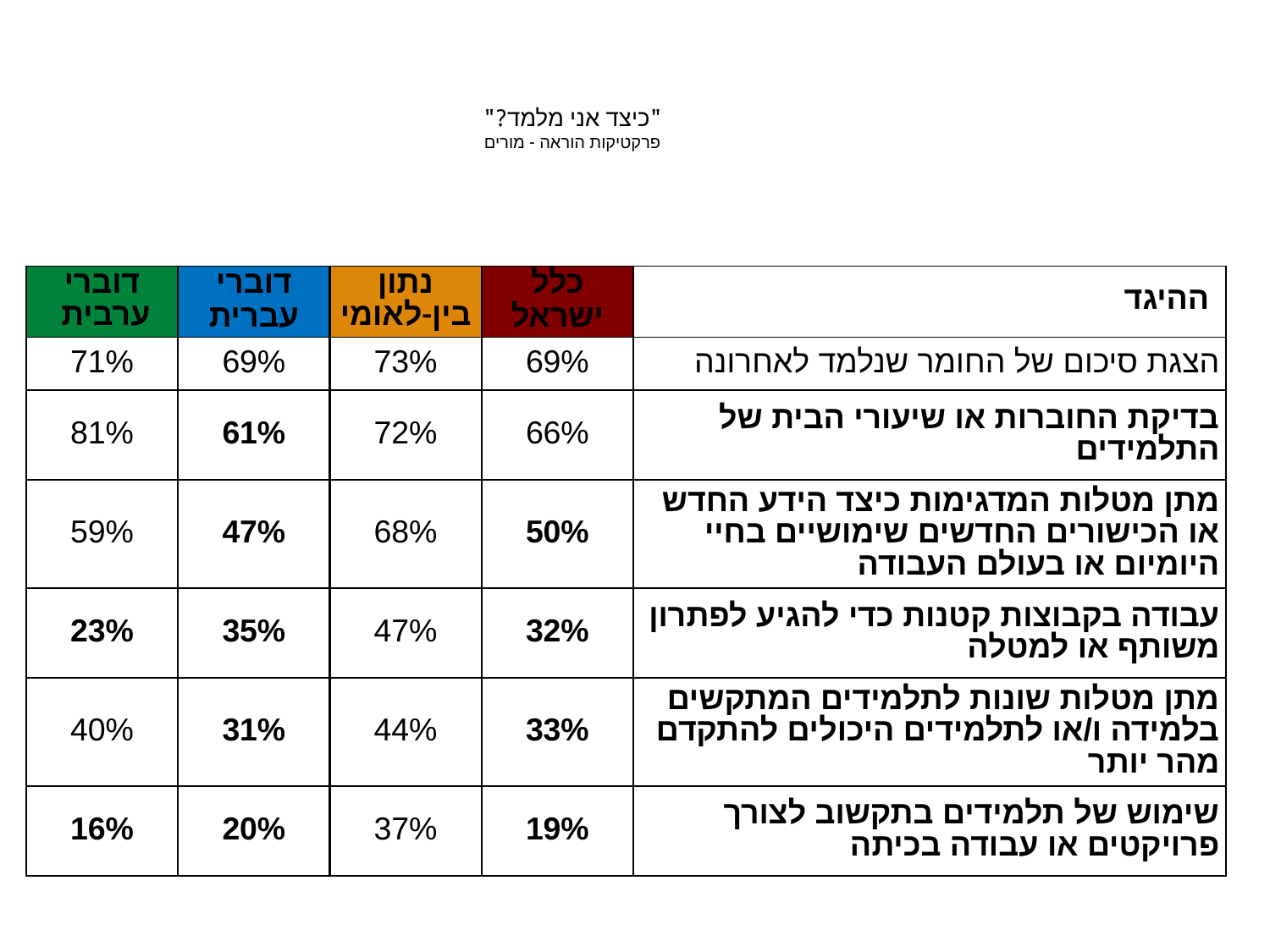

# "כיצד אני מלמד?" פרקטיקות הוראה - מורים
| דוברי ערבית | דוברי עברית | נתון בין-לאומי | כלל ישראל | ההיגד |
| --- | --- | --- | --- | --- |
| 71% | 69% | 73% | 69% | הצגת סיכום של החומר שנלמד לאחרונה |
| 81% | 61% | 72% | 66% | בדיקת החוברות או שיעורי הבית של התלמידים |
| 59% | 47% | 68% | 50% | מתן מטלות המדגימות כיצד הידע החדש או הכישורים החדשים שימושיים בחיי היומיום או בעולם העבודה |
| 23% | 35% | 47% | 32% | עבודה בקבוצות קטנות כדי להגיע לפתרון משותף או למטלה |
| 40% | 31% | 44% | 33% | מתן מטלות שונות לתלמידים המתקשים בלמידה ו/או לתלמידים היכולים להתקדם מהר יותר |
| 16% | 20% | 37% | 19% | שימוש של תלמידים בתקשוב לצורך פרויקטים או עבודה בכיתה |
האחוזים מציינים את שיעור העונים על האפשרויות "לעיתים קרובות" ו-"בכל השיעורים או כמעט בכולם"